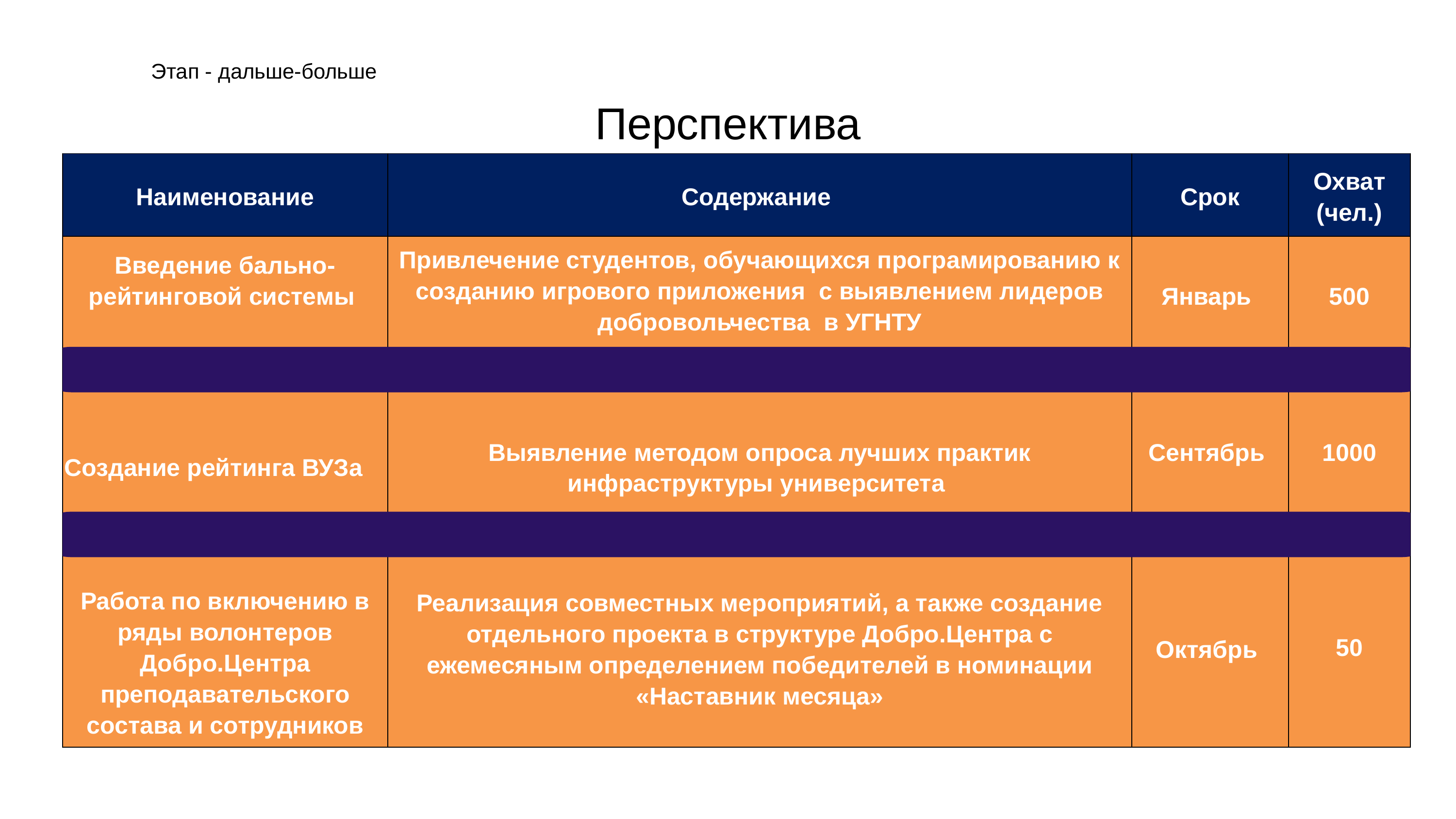

Этап - дальше-больше
Перспектива
| Наименование | Содержание | Срок | Охват (чел.) |
| --- | --- | --- | --- |
| Введение бально-рейтинговой системы | Привлечение студентов, обучающихся програмированию к созданию игрового приложения с выявлением лидеров добровольчества в УГНТУ | Январь | 500 |
| Создание рейтинга ВУЗа | Выявление методом опроса лучших практик инфраструктуры университета | Сентябрь | 1000 |
| Работа по включению в ряды волонтеров Добро.Центра преподавательского состава и сотрудников | Реализация совместных мероприятий, а также создание отдельного проекта в структуре Добро.Центра с ежемесяным определением победителей в номинации «Наставник месяца» | Октябрь | 50 |